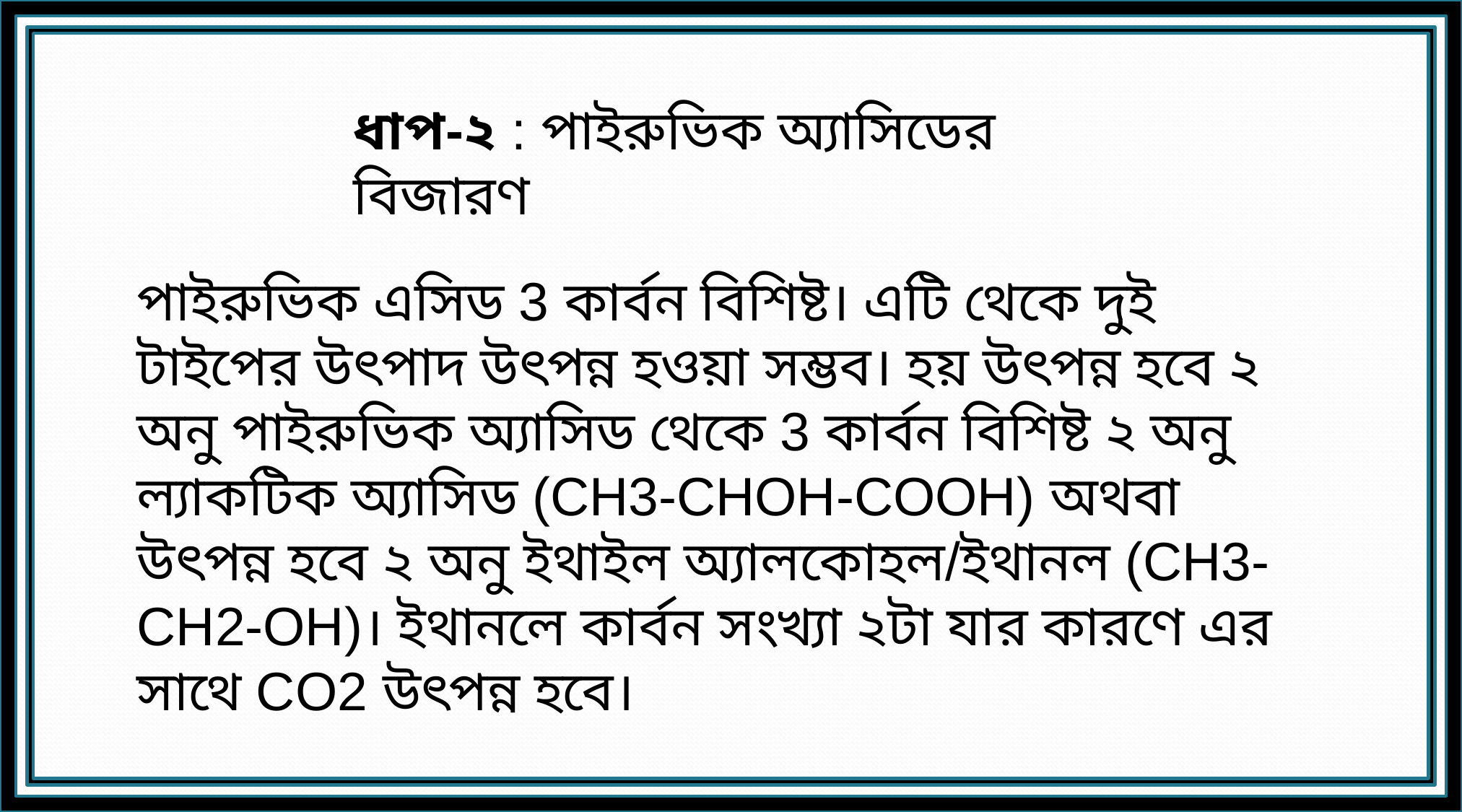

ধাপ-২ : পাইরুভিক অ্যাসিডের বিজারণ
পাইরুভিক এসিড 3 কার্বন বিশিষ্ট। এটি থেকে দুই টাইপের উৎপাদ উৎপন্ন হওয়া সম্ভব। হয় উৎপন্ন হবে ২ অনু পাইরুভিক অ্যাসিড থেকে 3 কার্বন বিশিষ্ট ২ অনু ল্যাকটিক অ্যাসিড (CH3-CHOH-COOH) অথবা উৎপন্ন হবে ২ অনু ইথাইল অ্যালকোহল/ইথানল (CH3-CH2-OH)। ইথানলে কার্বন সংখ্যা ২টা যার কারণে এর সাথে CO2 উৎপন্ন হবে।